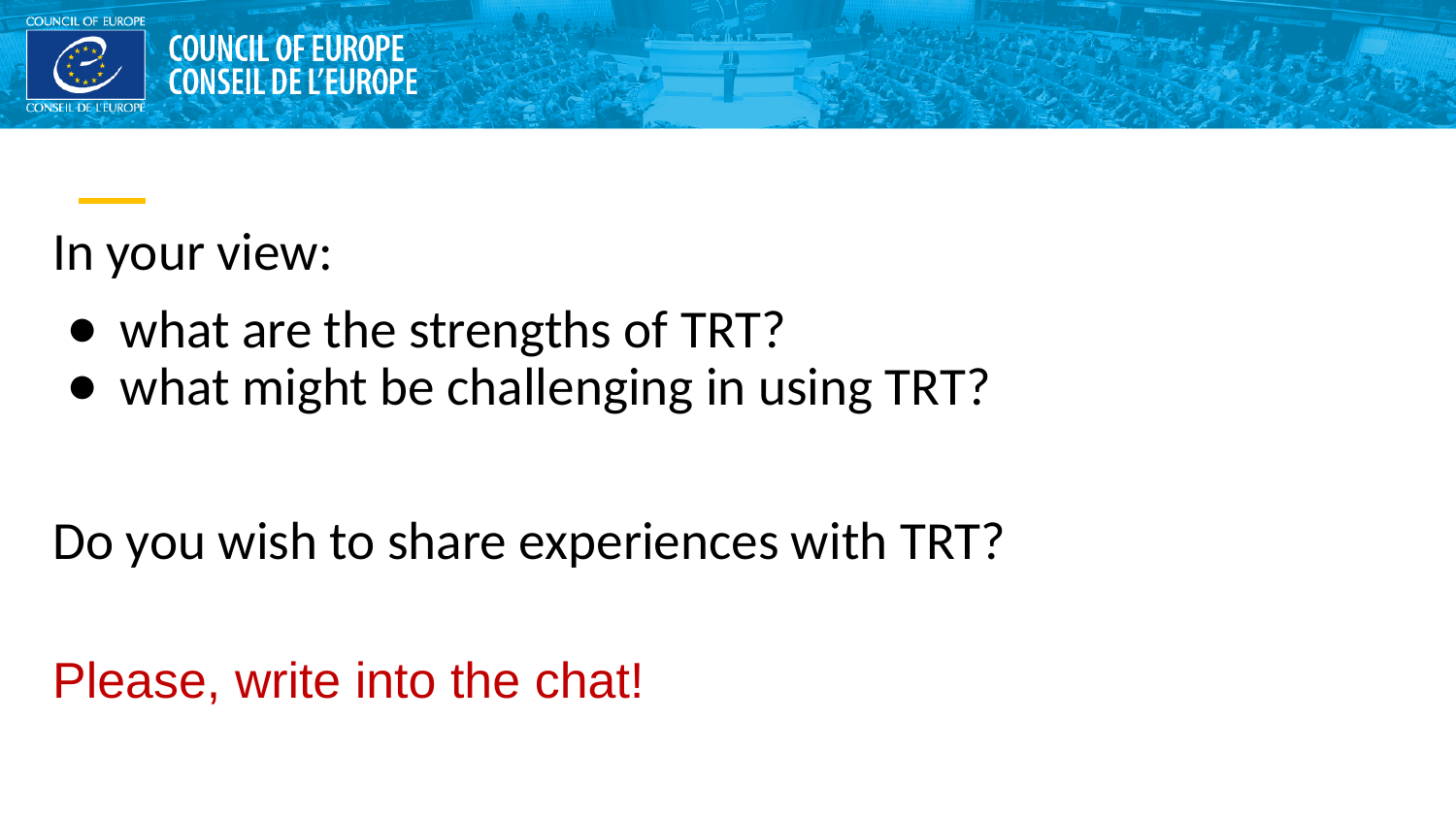

In your view:
what are the strengths of TRT?
what might be challenging in using TRT?

Do you wish to share experiences with TRT?

Please, write into the chat!